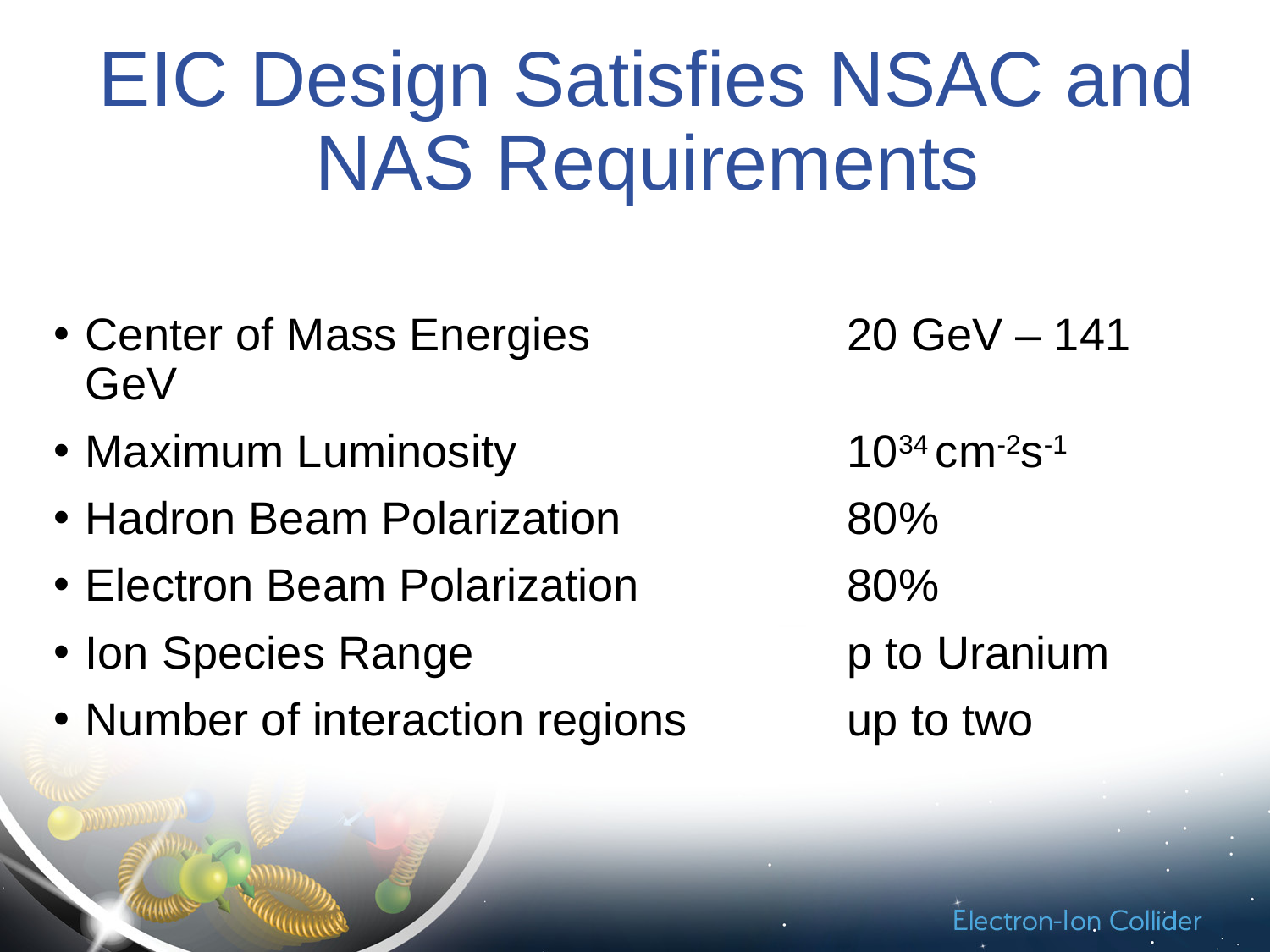

# EIC Design Satisfies NSAC and NAS Requirements
Center of Mass Energies    		20 GeV – 141 GeV
Maximum Luminosity			1034 cm-2s-1
Hadron Beam Polarization		80%
Electron Beam Polarization		80%
Ion Species Range			p to Uranium
Number of interaction regions		up to two